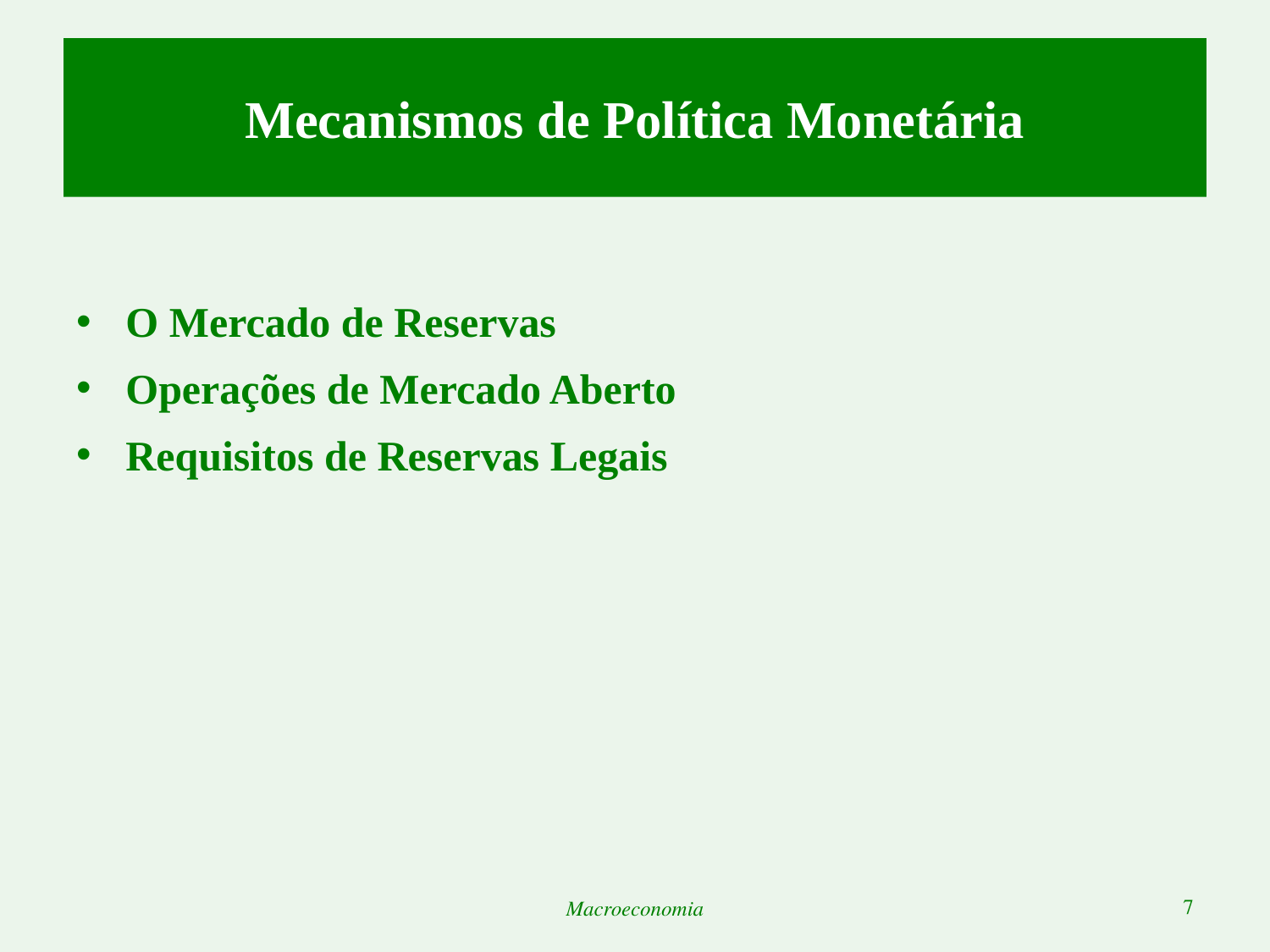

# Mecanismos de Política Monetária

O Mercado de Reservas
Operações de Mercado Aberto
Requisitos de Reservas Legais
Macroeconomia
7